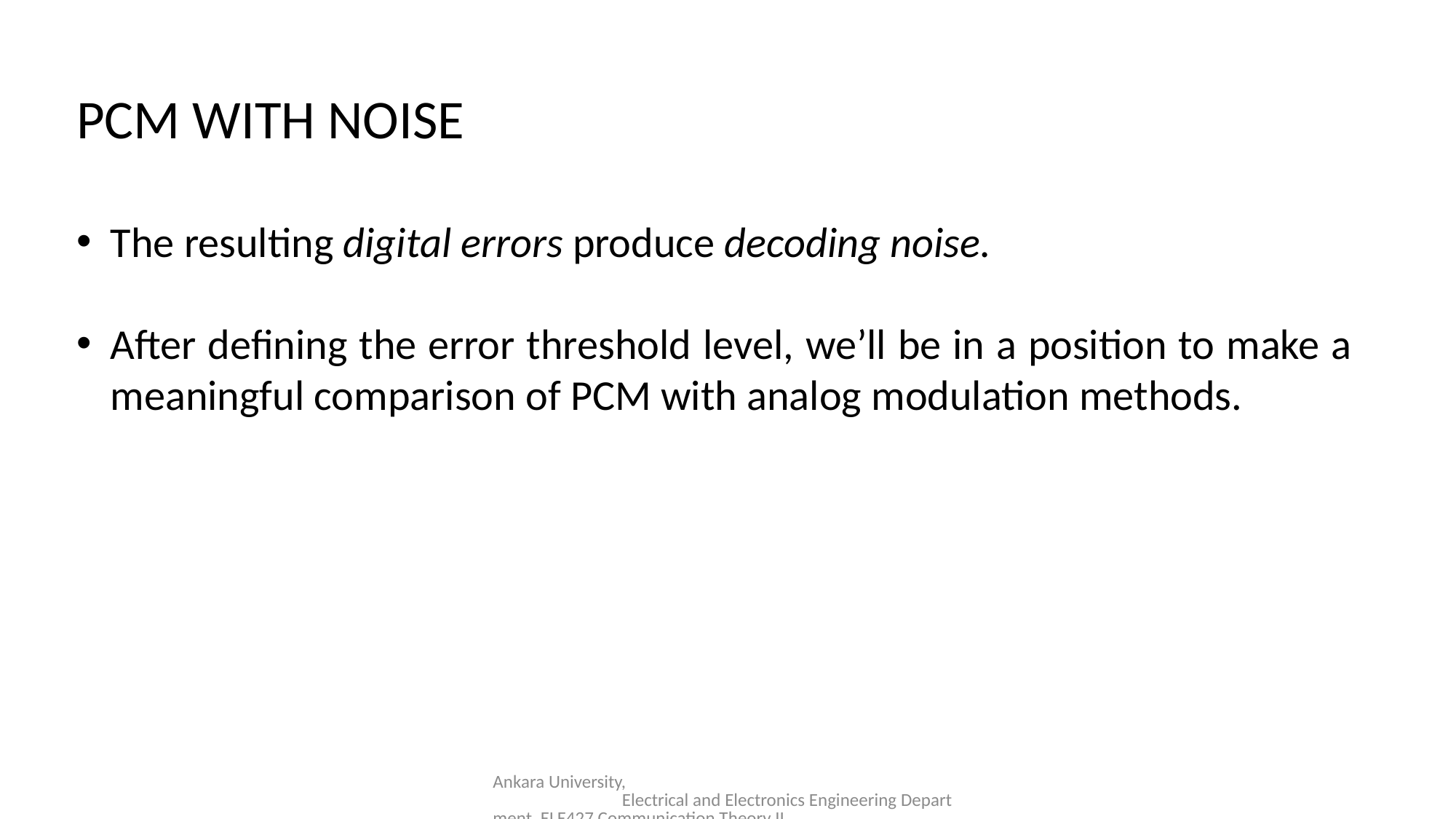

PCM WITH NOISE

The resulting digital errors produce decoding noise.

After defining the error threshold level, we’ll be in a position to make a meaningful comparison of PCM with analog modulation methods.

Ankara University,                                                                                                               Electrical and Electronics Engineering Department, ELE427 Communication Theory II